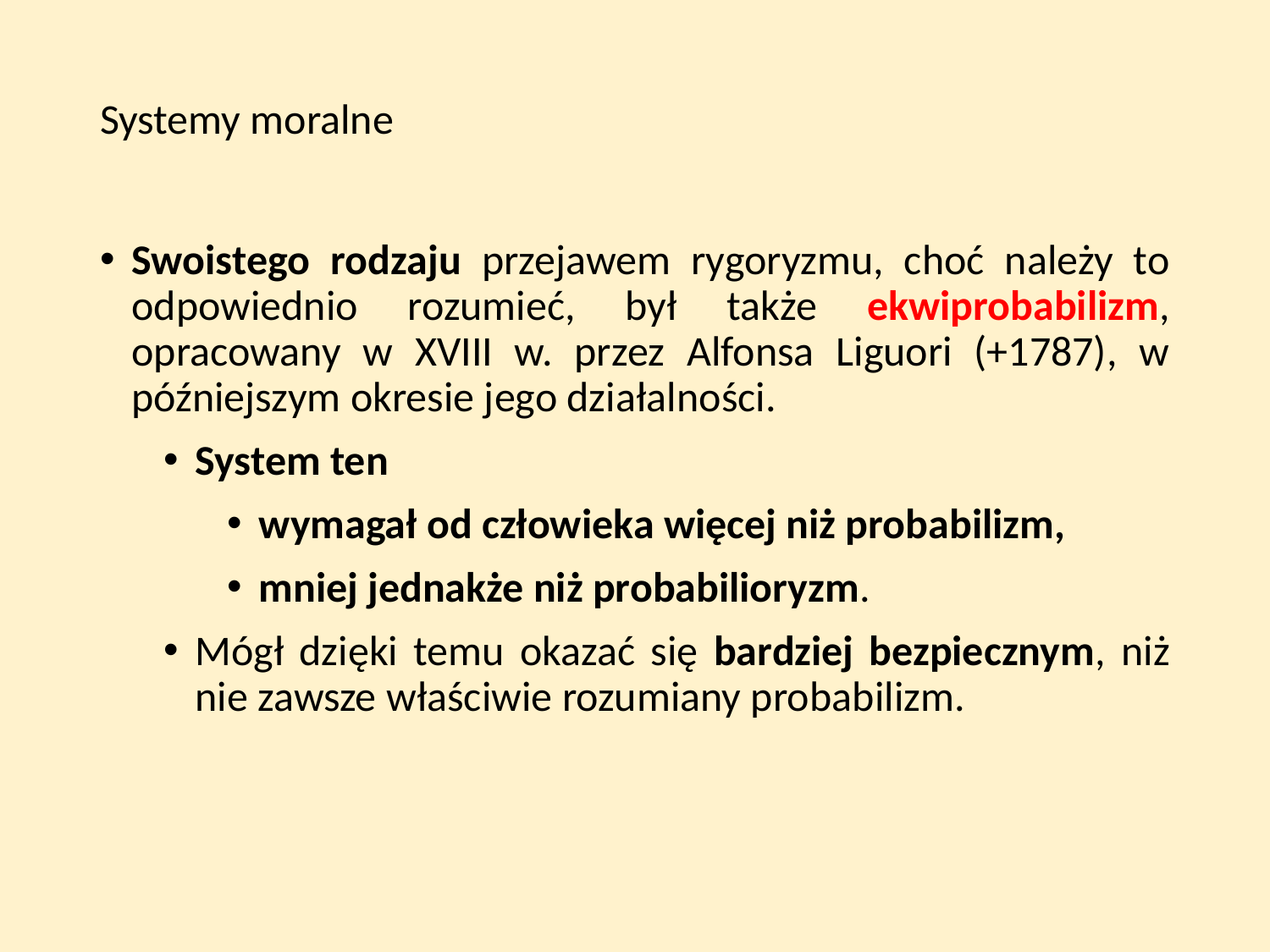

# Systemy moralne
Swoistego rodzaju przejawem rygoryzmu, choć należy to odpowiednio rozumieć, był także ekwiprobabilizm, opracowany w XVIII w. przez Alfonsa Liguori (+1787), w późniejszym okresie jego działalno­ści.
System ten
wymagał od człowieka więcej niż probabilizm,
mniej jednakże niż probabilioryzm.
Mógł dzięki temu okazać się bardziej bezpiecznym, niż nie zawsze właściwie rozumiany pro­babilizm.